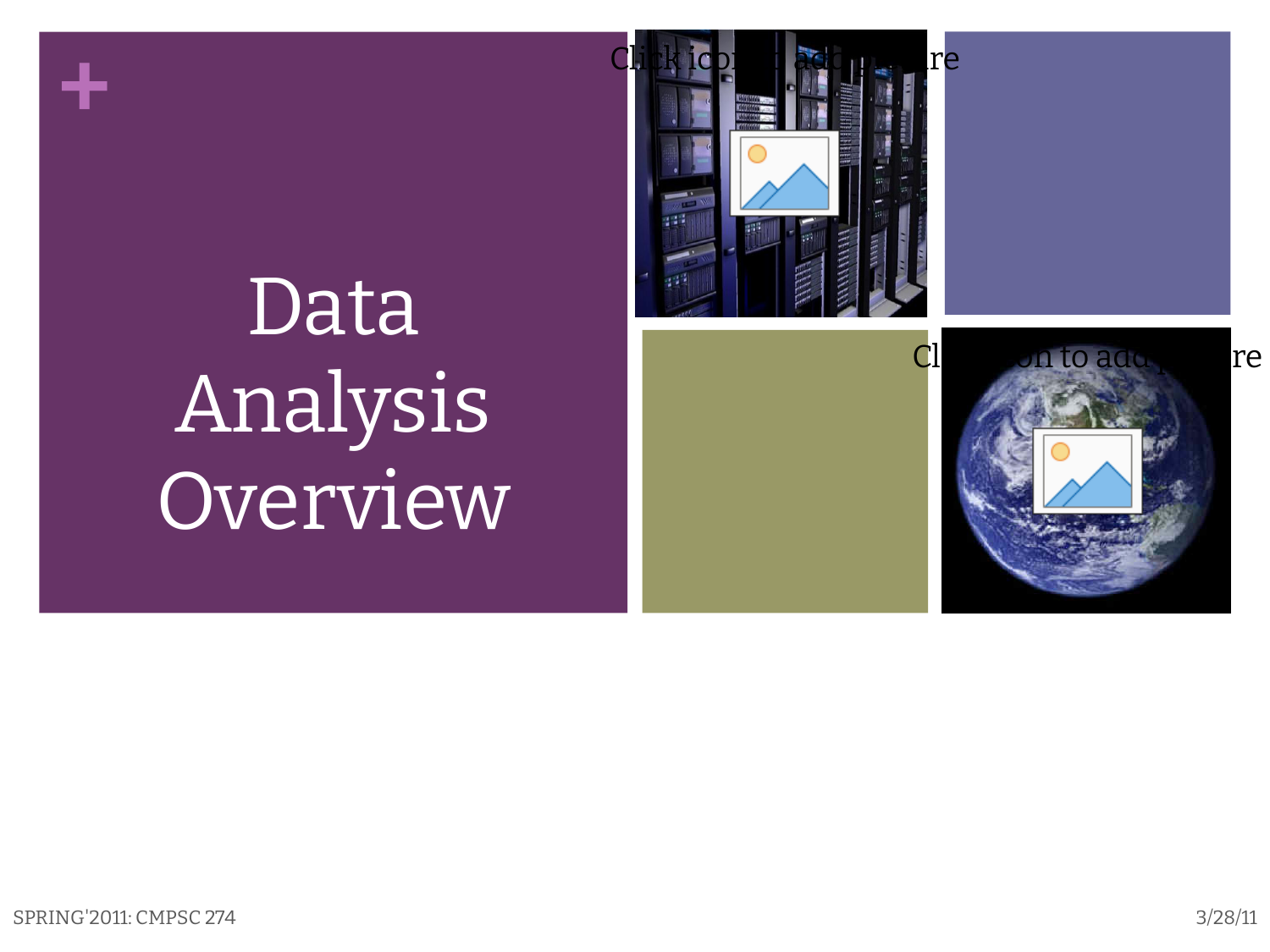

Data Analysis Overview

SPRING'2011: CMPSC 274
3/28/11